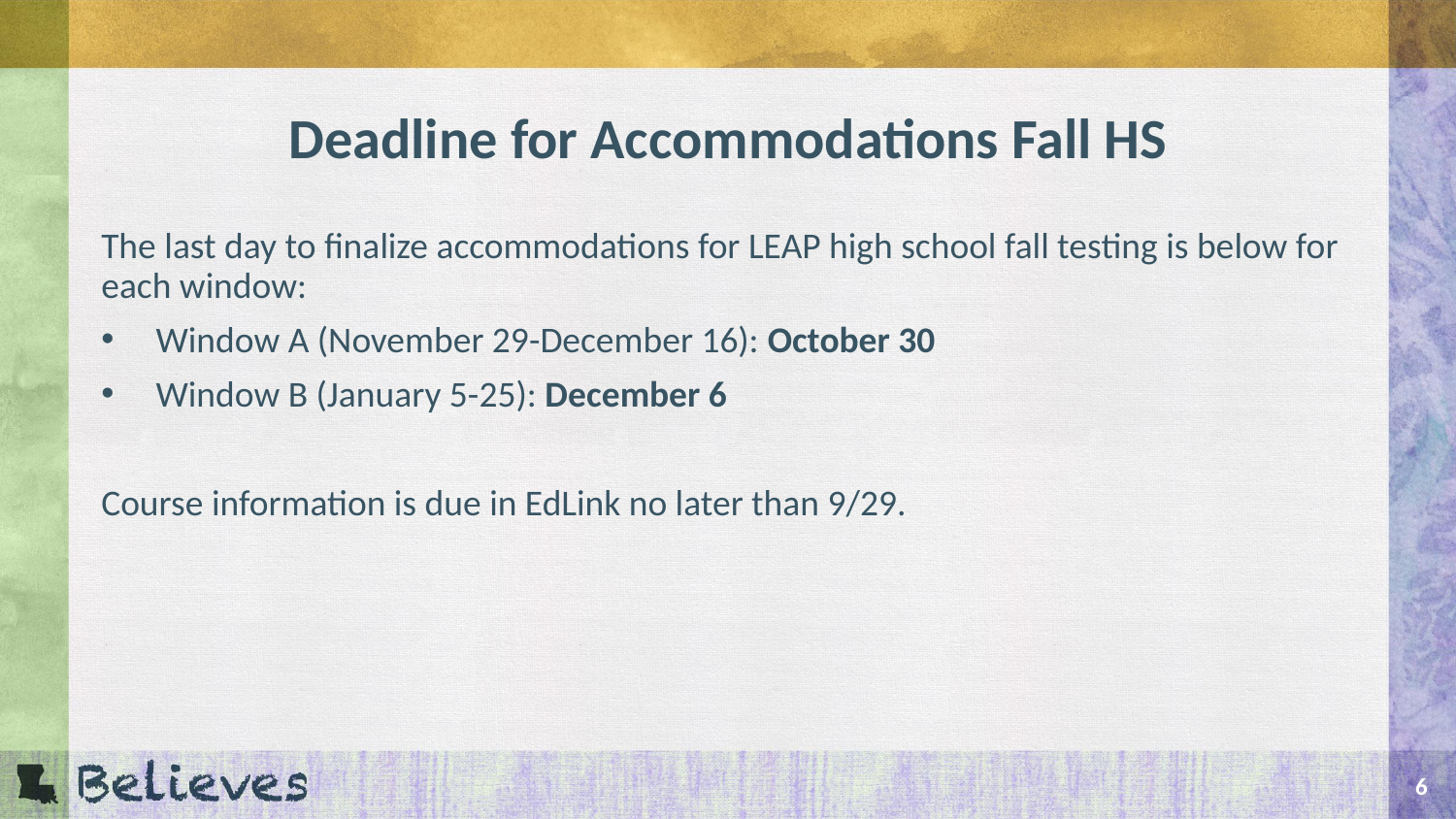

# Deadline for Accommodations Fall HS
The last day to finalize accommodations for LEAP high school fall testing is below for each window:
Window A (November 29-December 16): October 30
Window B (January 5-25): December 6

Course information is due in EdLink no later than 9/29.